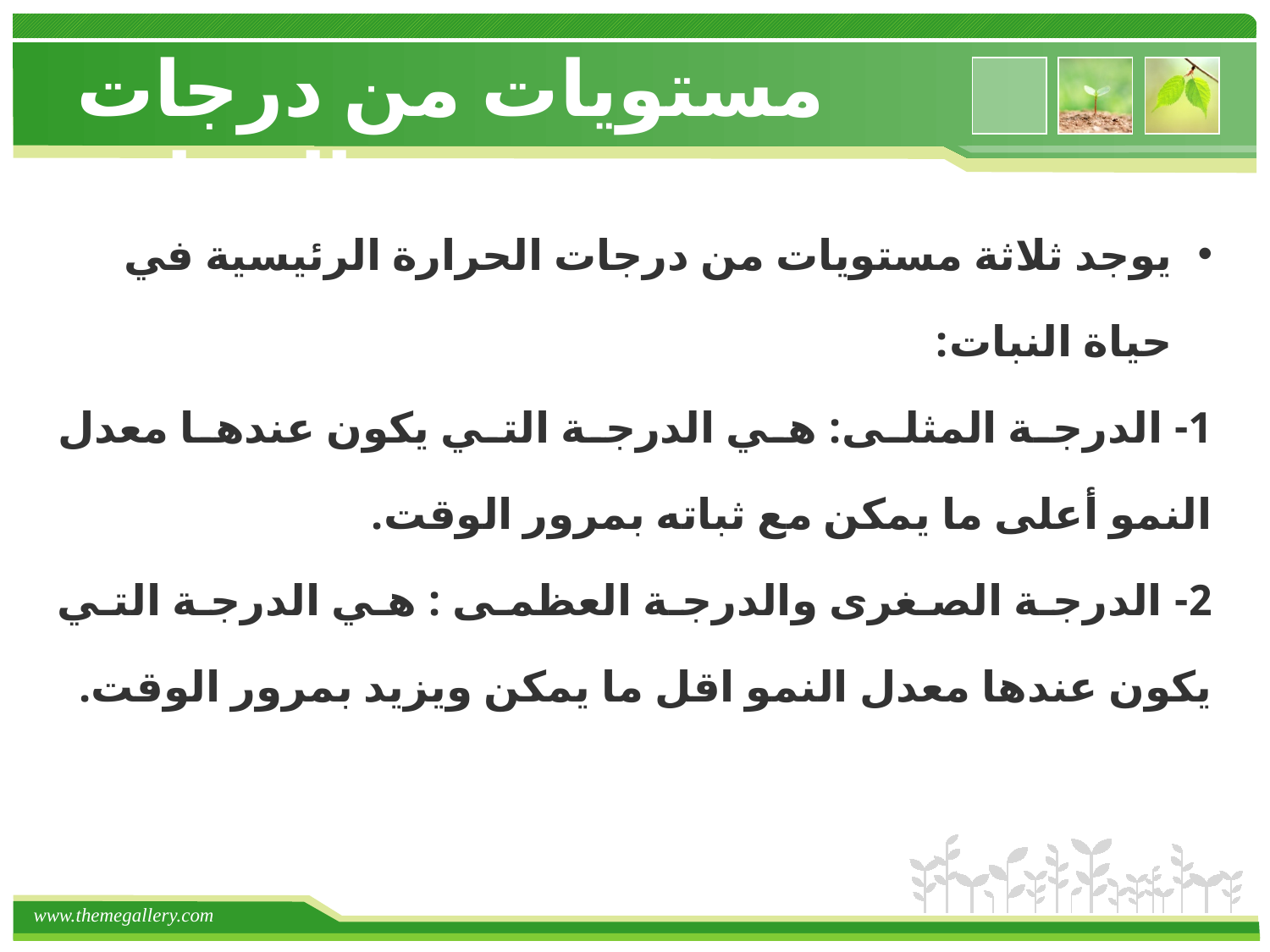

مستويات من درجات الحرارة
يوجد ثلاثة مستويات من درجات الحرارة الرئيسية في حياة النبات:
1- الدرجة المثلى: هي الدرجة التي يكون عندها معدل النمو أعلى ما يمكن مع ثباته بمرور الوقت.
2- الدرجة الصغرى والدرجة العظمى : هي الدرجة التي يكون عندها معدل النمو اقل ما يمكن ويزيد بمرور الوقت.